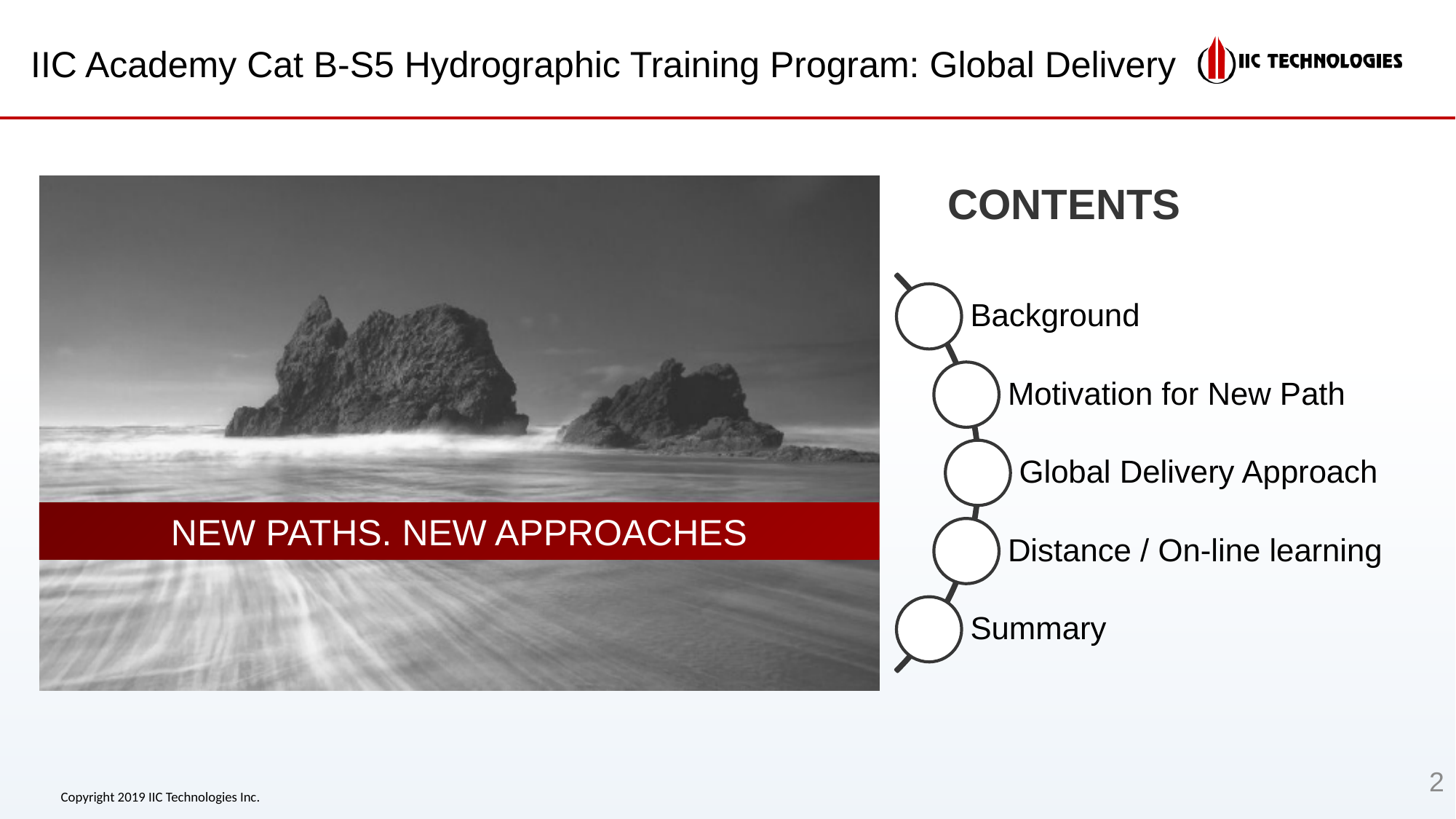

IIC Academy Cat B-S5 Hydrographic Training Program: Global Delivery
# CONTENTS
Background
Motivation for New Path
Global Delivery Approach
Distance / On-line learning
Summary
2